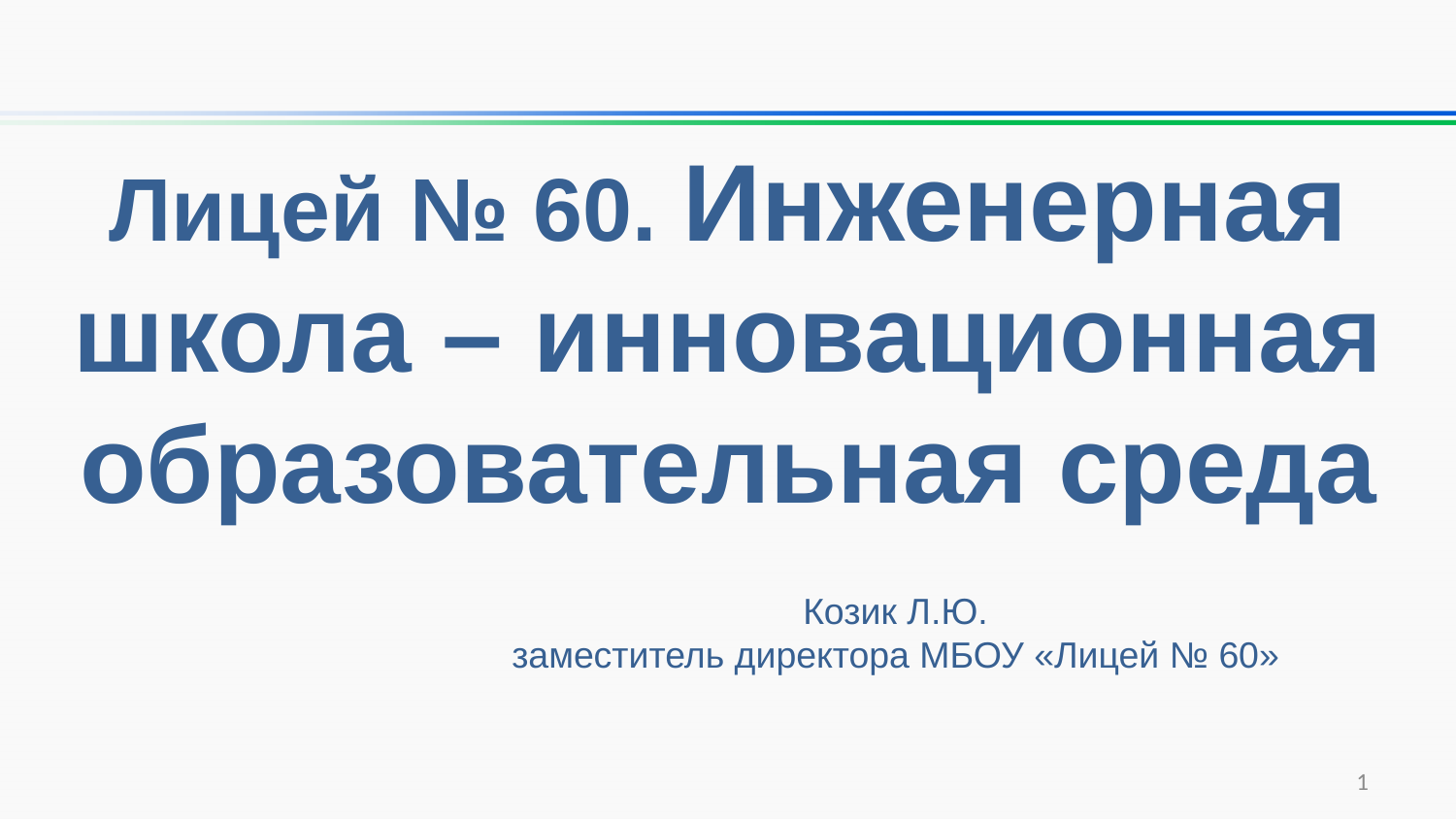

Лицей № 60. Инженерная школа – инновационная образовательная среда
Козик Л.Ю.
заместитель директора МБОУ «Лицей № 60»
1